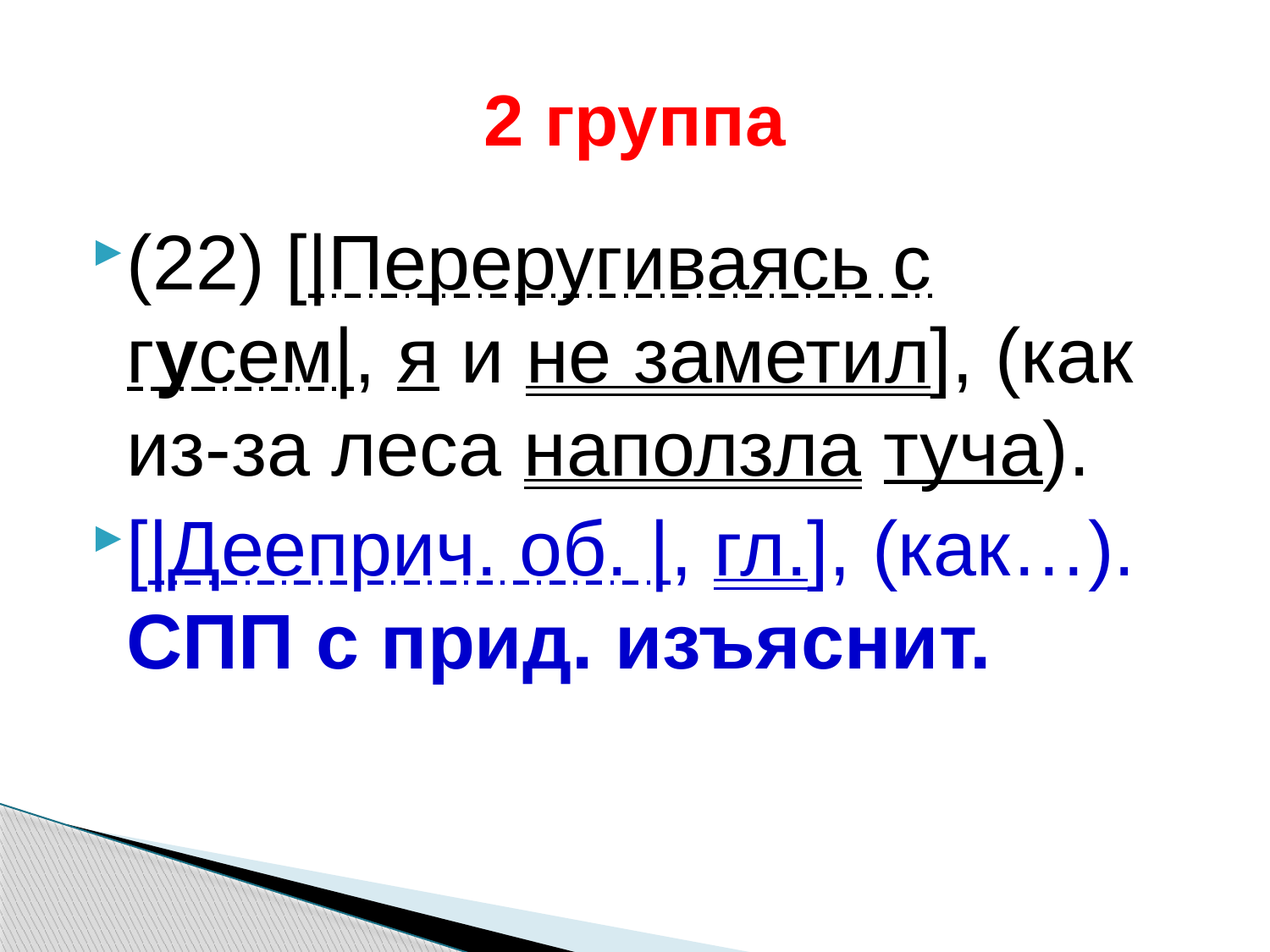

# 2 группа
(22) [|Переругиваясь с гусем|, я и не заметил], (как из-за леса наползла туча).
[|Дееприч. об. |, гл.], (как…). СПП с прид. изъяснит.